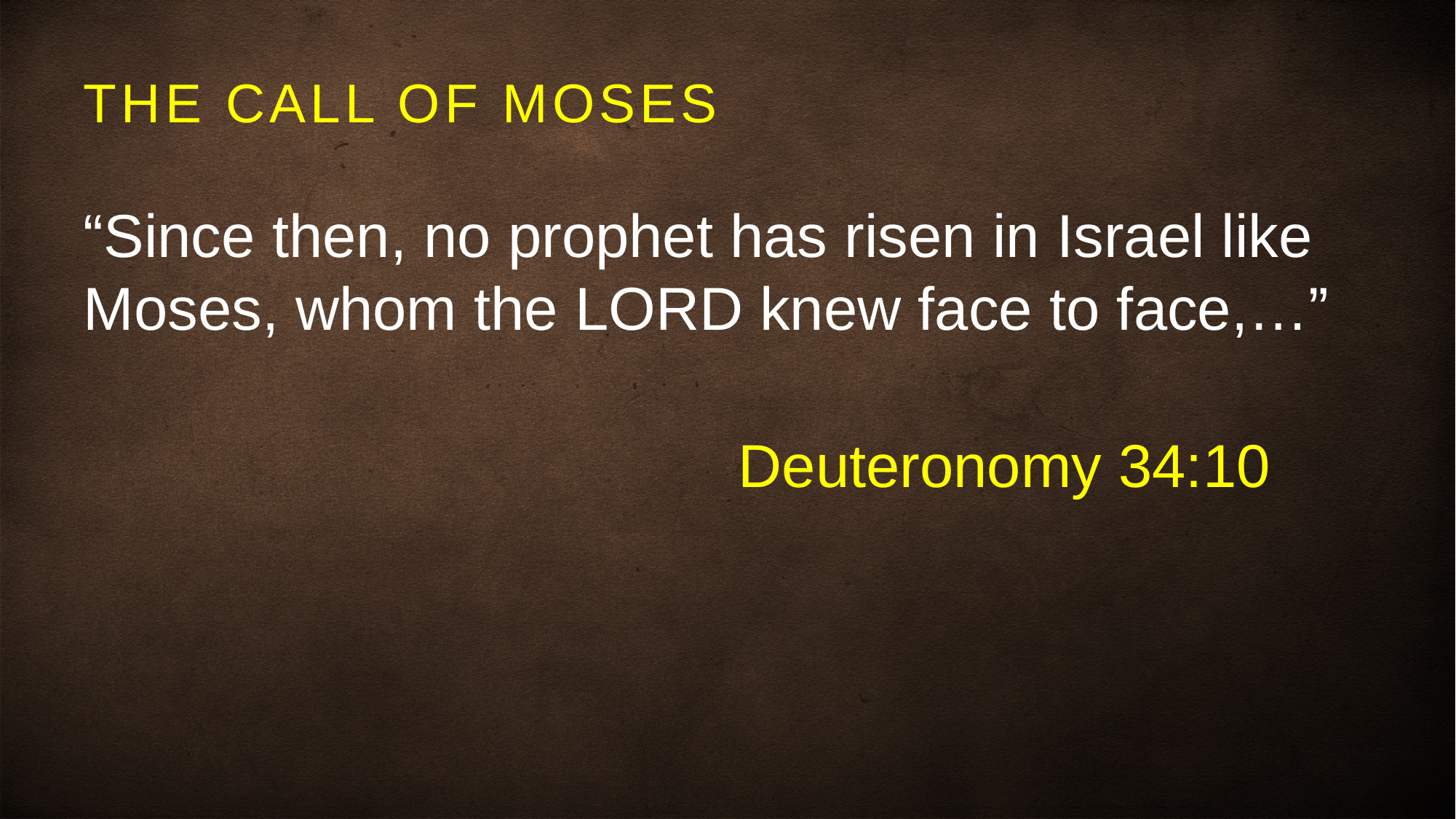

# THE CALL OF MOSES
“Since then, no prophet has risen in Israel like Moses, whom the LORD knew face to face,…”
						Deuteronomy 34:10